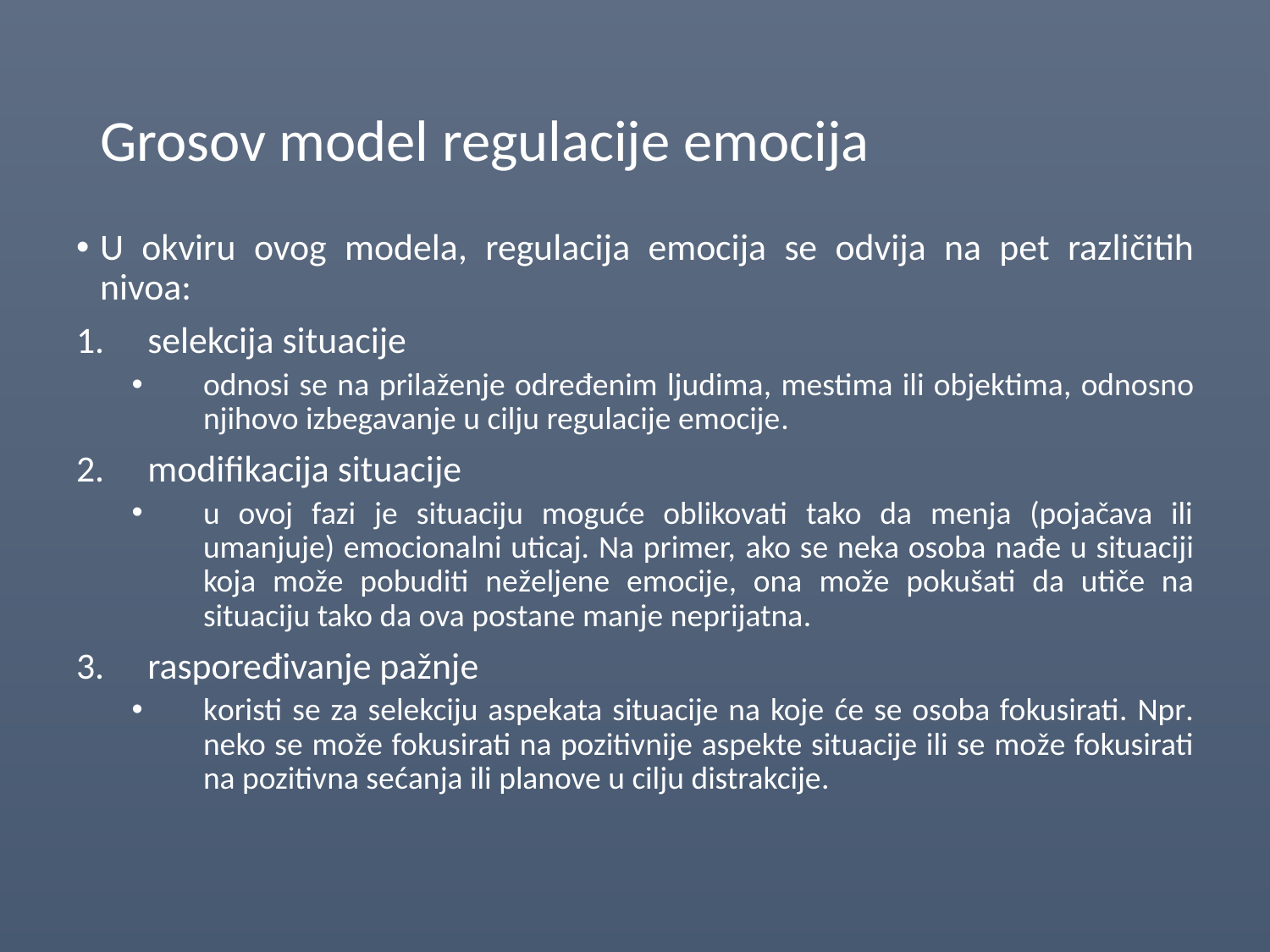

# Grosov model regulacije emocija
U okviru ovog modela, regulacija emocija se odvija na pet različitih nivoa:
selekcija situacije
odnosi se na prilaženje određenim ljudima, mestima ili objektima, odnosno njihovo izbegavanje u cilju regulacije emocije.
modifikacija situacije
u ovoj fazi je situaciju moguće oblikovati tako da menja (pojačava ili umanjuje) emocionalni uticaj. Na primer, ako se neka osoba nađe u situaciji koja može pobuditi neželjene emocije, ona može pokušati da utiče na situaciju tako da ova postane manje neprijatna.
raspoređivanje pažnje
koristi se za selekciju aspekata situacije na koje će se osoba fokusirati. Npr. neko se može fokusirati na pozitivnije aspekte situacije ili se može fokusirati na pozitivna sećanja ili planove u cilju distrakcije.